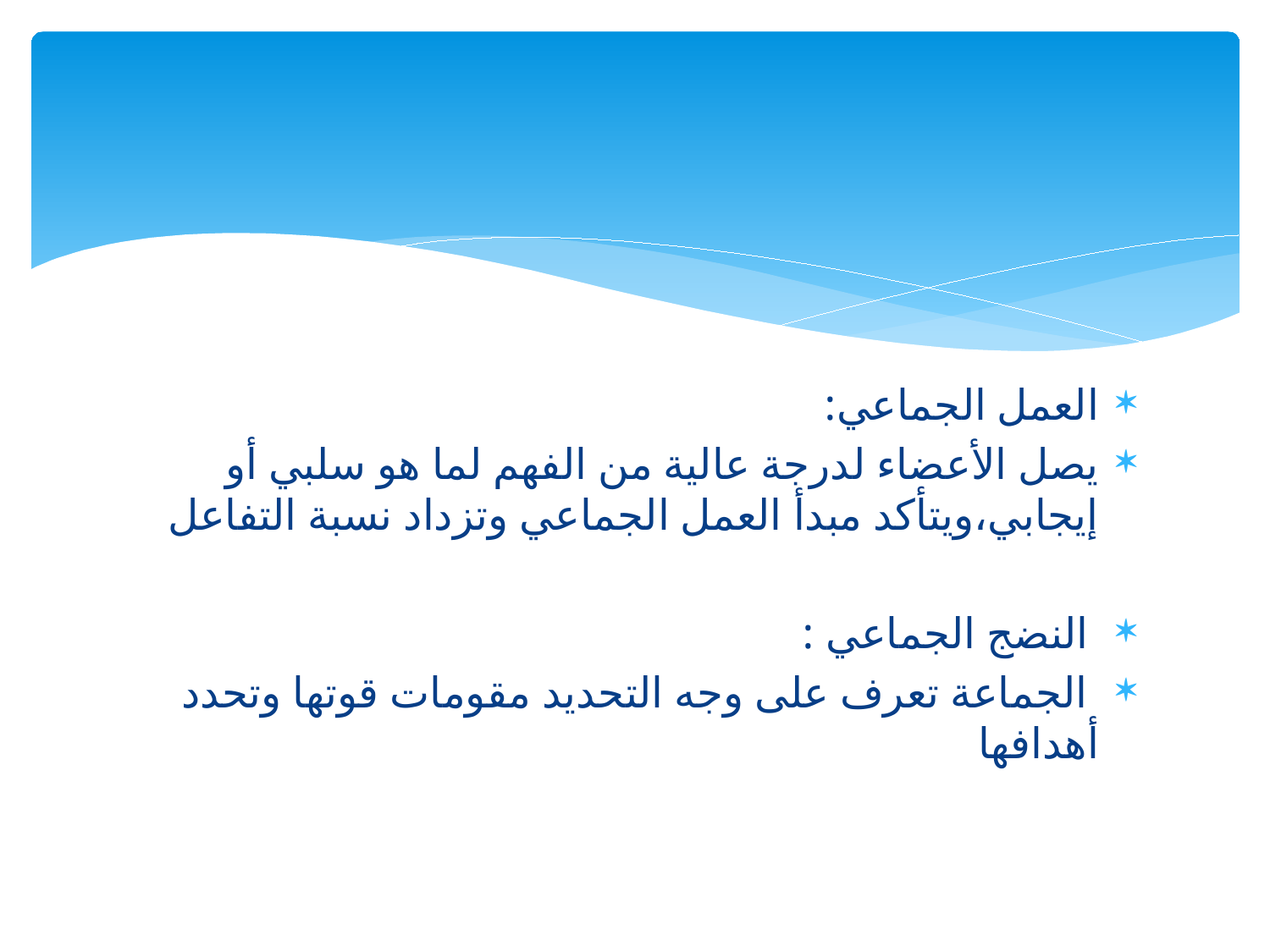

العمل الجماعي:
يصل الأعضاء لدرجة عالية من الفهم لما هو سلبي أو إيجابي،ويتأكد مبدأ العمل الجماعي وتزداد نسبة التفاعل

 النضج الجماعي :
 الجماعة تعرف على وجه التحديد مقومات قوتها وتحدد أهدافها